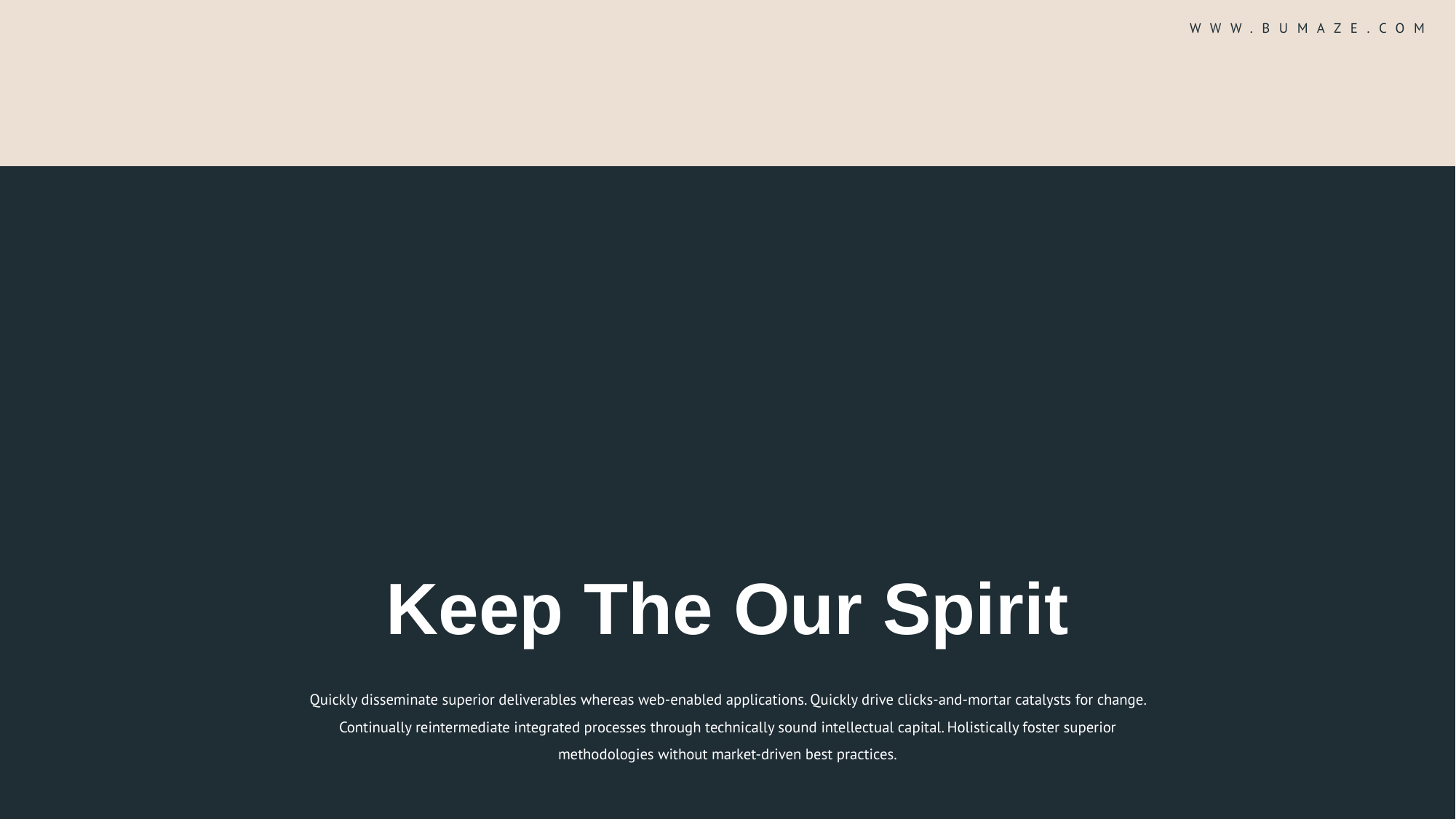

WWW.BUMAZE.COM

Keep The Our Spirit
Quickly disseminate superior deliverables whereas web-enabled applications. Quickly drive clicks-and-mortar catalysts for change. Continually reintermediate integrated processes through technically sound intellectual capital. Holistically foster superior methodologies without market-driven best practices.